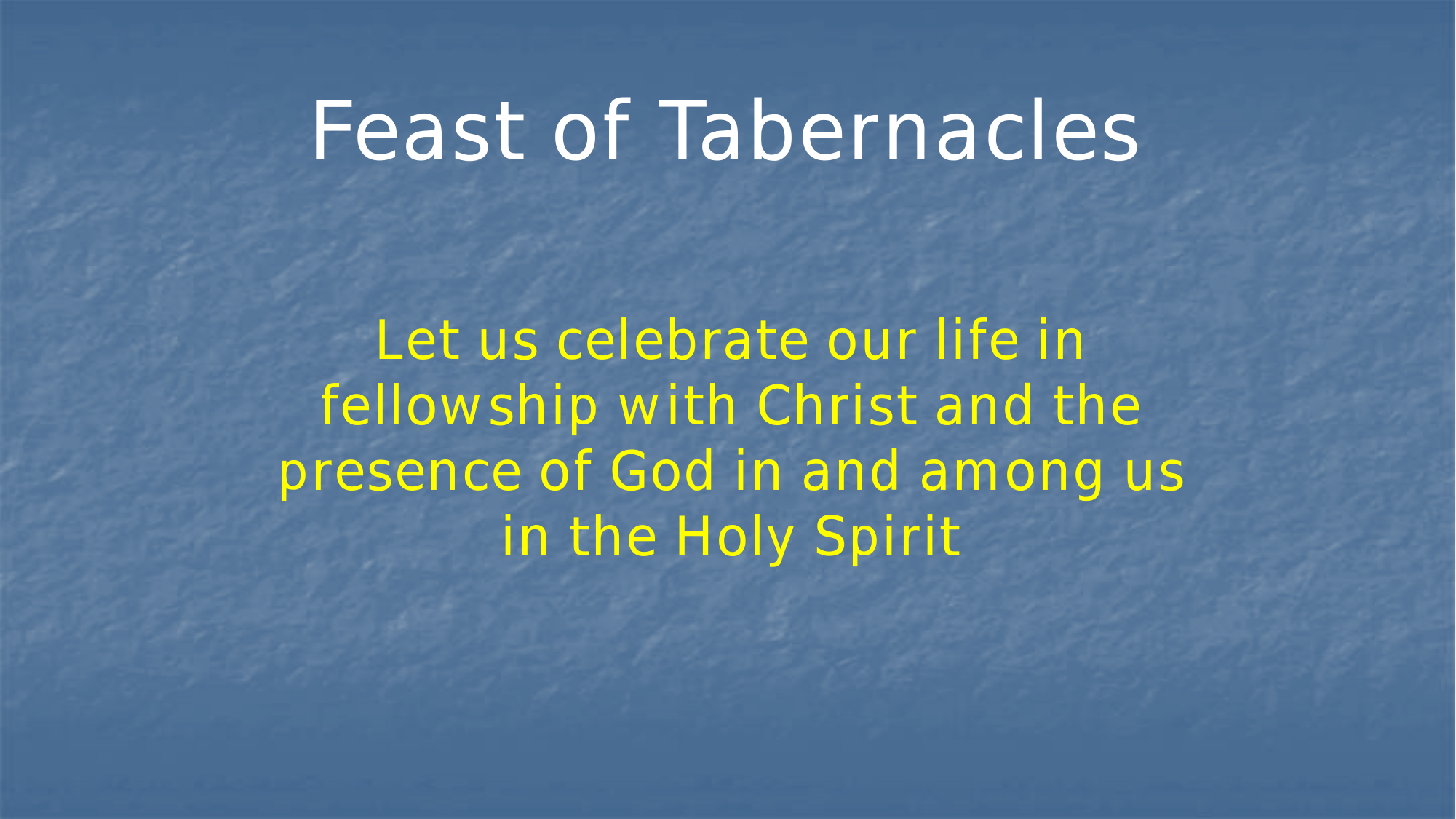

# Feast of Tabernacles
Let us celebrate our life in fellowship with Christ and the presence of God in and among us in the Holy Spirit